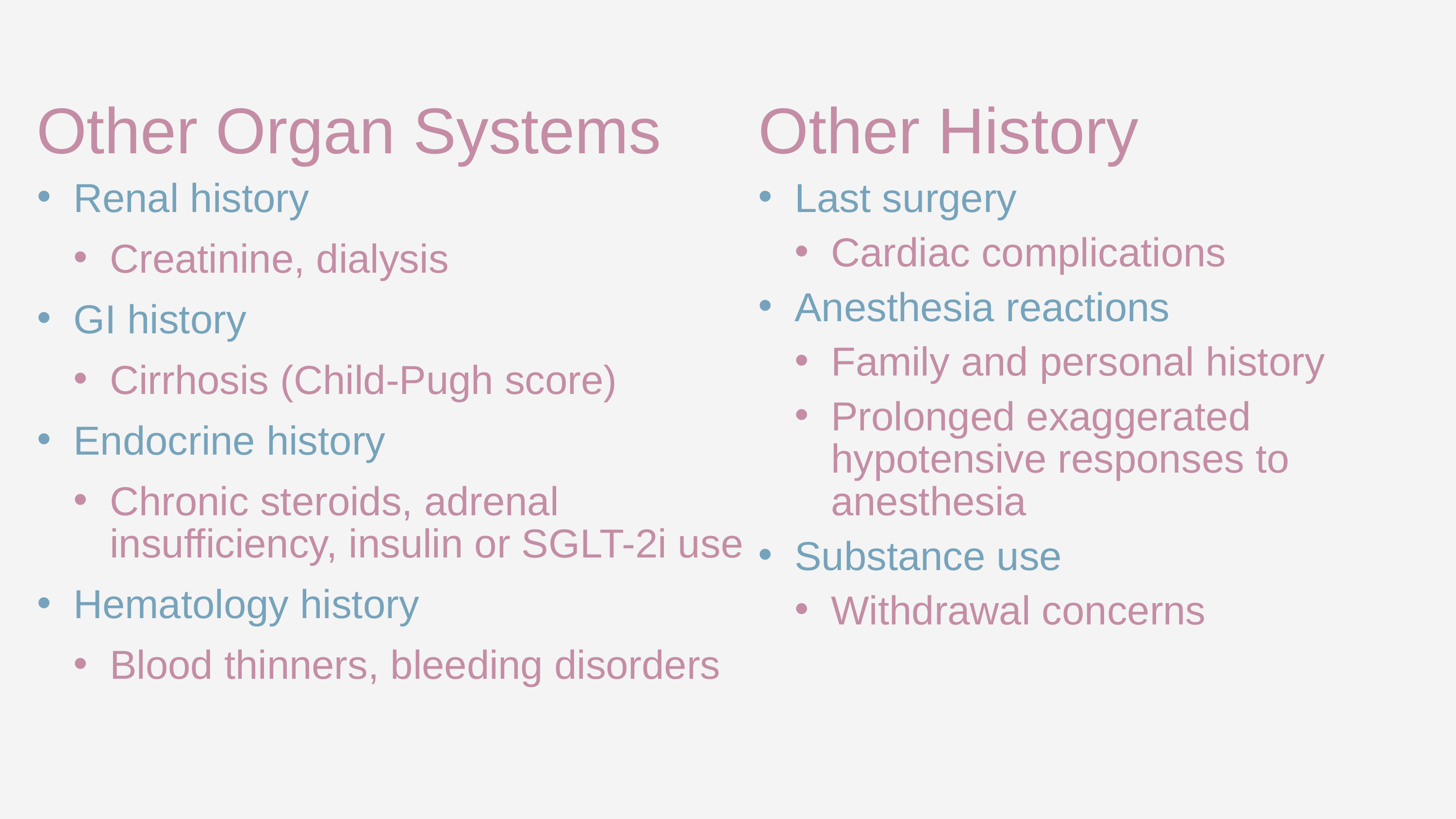

Other Organ Systems
Renal history
Creatinine, dialysis
GI history
Cirrhosis (Child-Pugh score)
Endocrine history
Chronic steroids, adrenal insufficiency, insulin or SGLT-2i use
Hematology history
Blood thinners, bleeding disorders

Other History
Last surgery
Cardiac complications
Anesthesia reactions
Family and personal history
Prolonged exaggerated hypotensive responses to anesthesia
Substance use
Withdrawal concerns